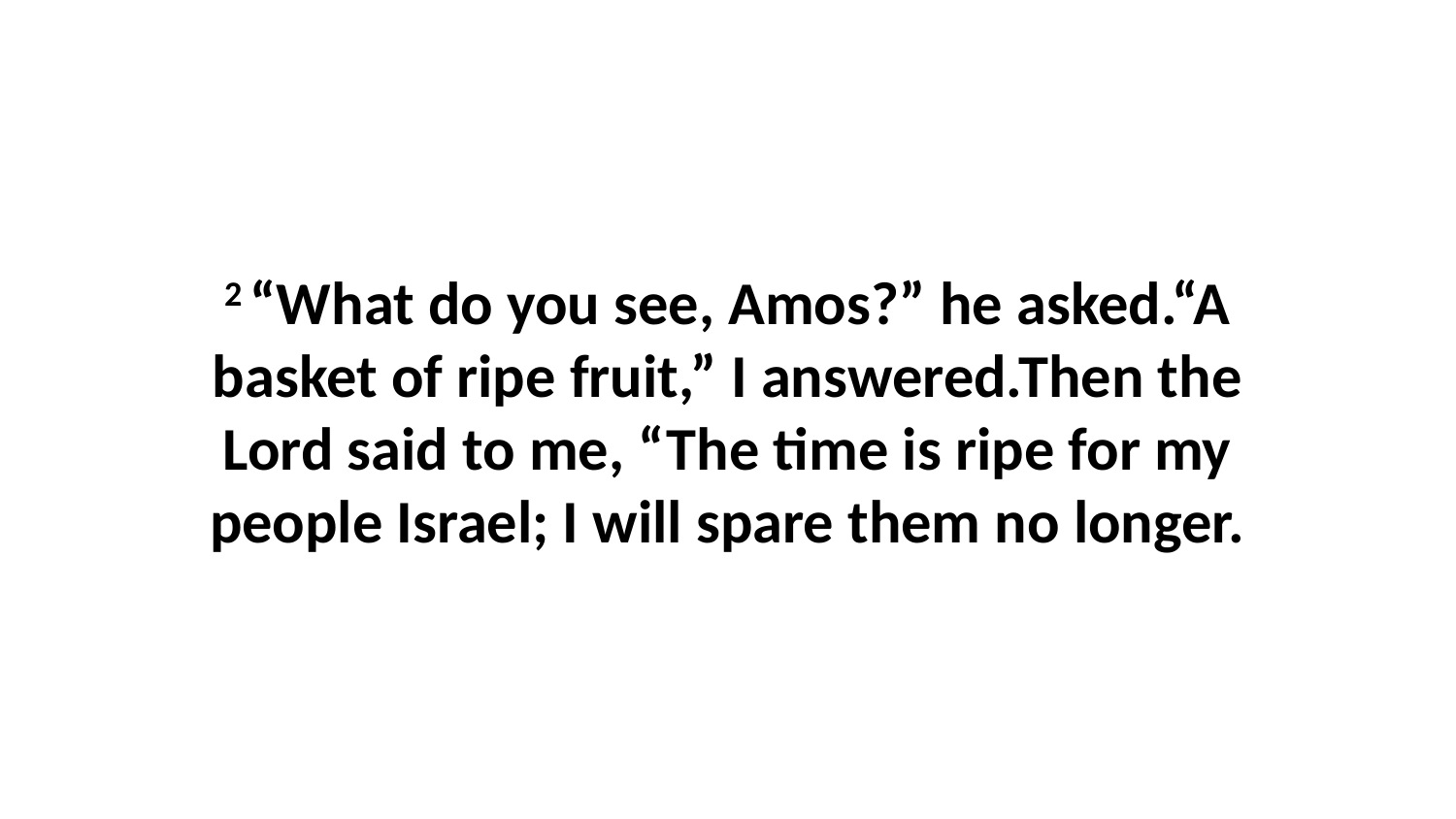

2 “What do you see, Amos?” he asked.“A basket of ripe fruit,” I answered.Then the Lord said to me, “The time is ripe for my people Israel; I will spare them no longer.